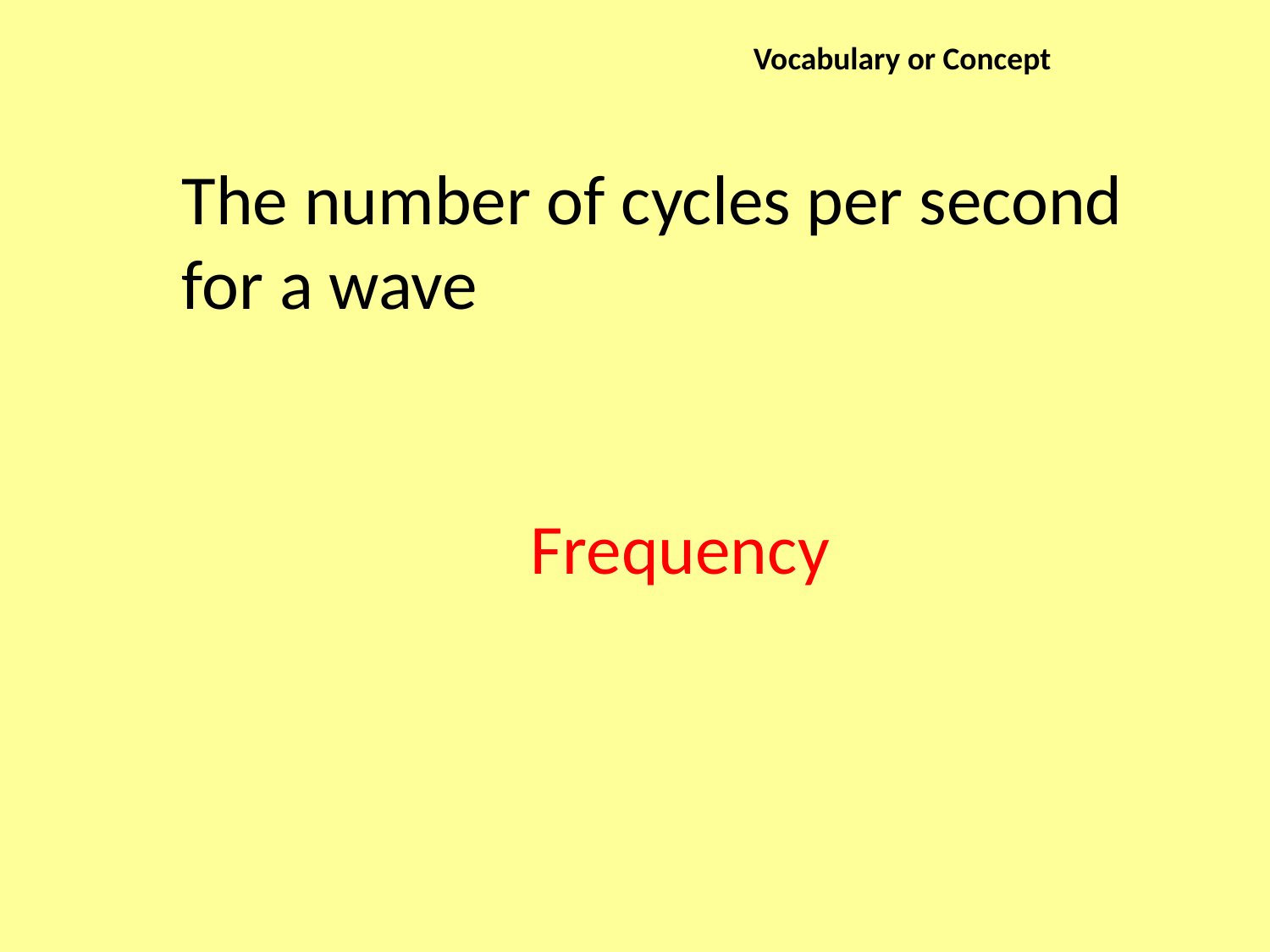

Vocabulary or Concept
The number of cycles per second for a wave
Frequency